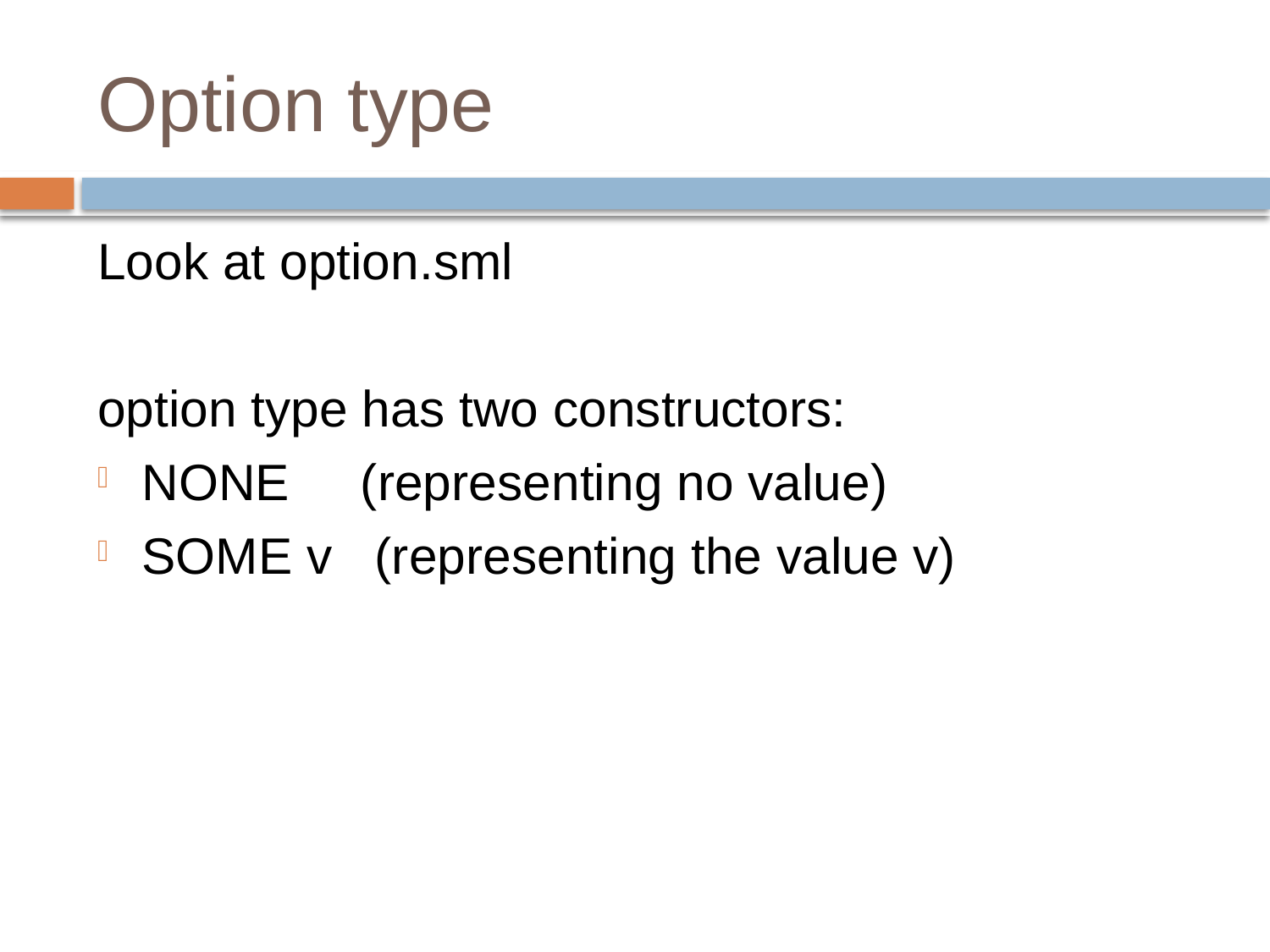

# Option type
Look at option.sml

option type has two constructors:
NONE     (representing no value)
SOME v   (representing the value v)